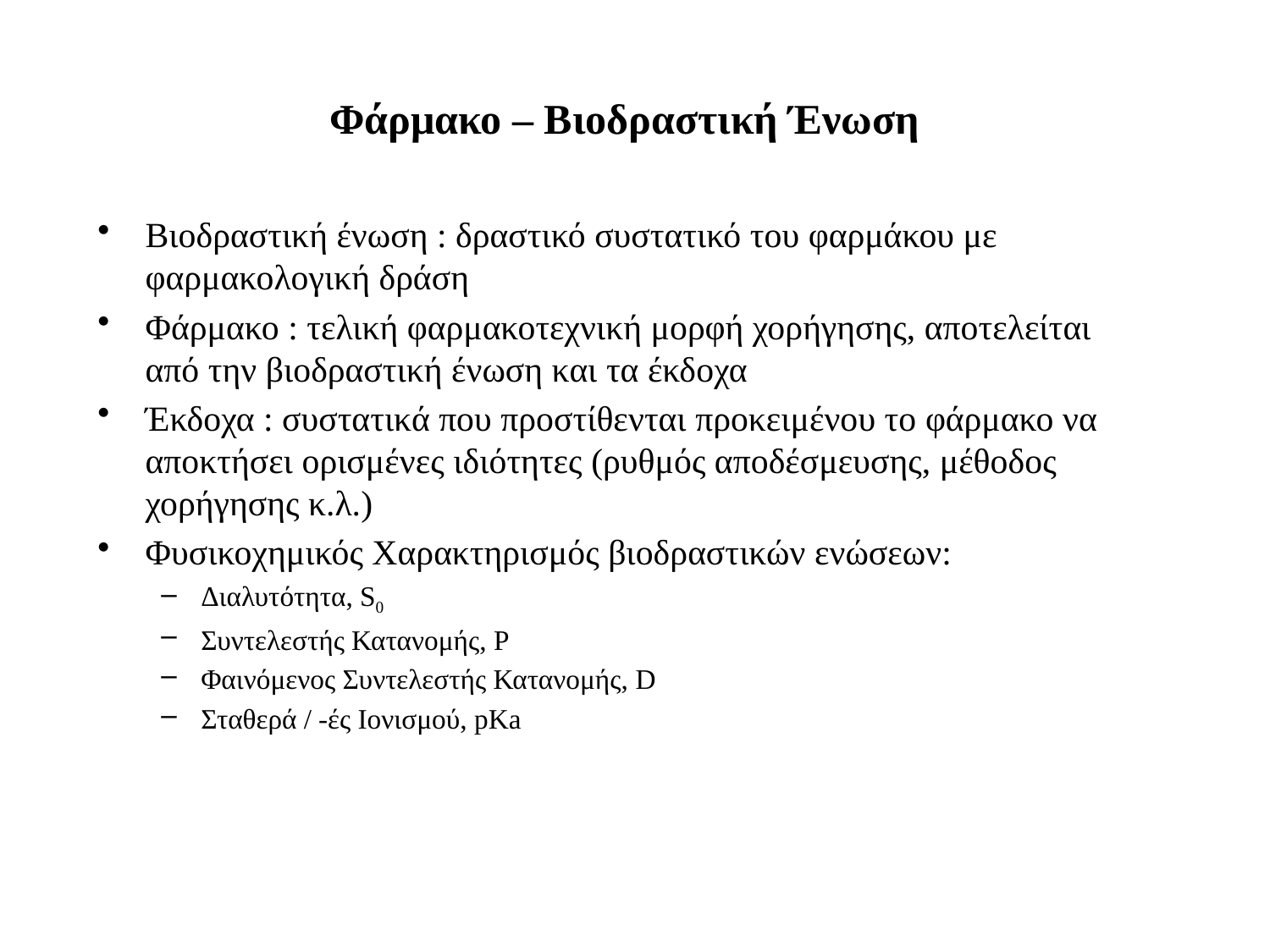

# Φάρμακο – Βιοδραστική Ένωση
Βιοδραστική ένωση : δραστικό συστατικό του φαρμάκου με φαρμακολογική δράση
Φάρμακο : τελική φαρμακοτεχνική μορφή χορήγησης, αποτελείται από την βιοδραστική ένωση και τα έκδοχα
Έκδοχα : συστατικά που προστίθενται προκειμένου το φάρμακο να αποκτήσει ορισμένες ιδιότητες (ρυθμός αποδέσμευσης, μέθοδος χορήγησης κ.λ.)
Φυσικοχημικός Χαρακτηρισμός βιοδραστικών ενώσεων:
Διαλυτότητα, S0
Συντελεστής Κατανομής, P
Φαινόμενος Συντελεστής Κατανομής, D
Σταθερά / -ές Ιονισμού, pKa